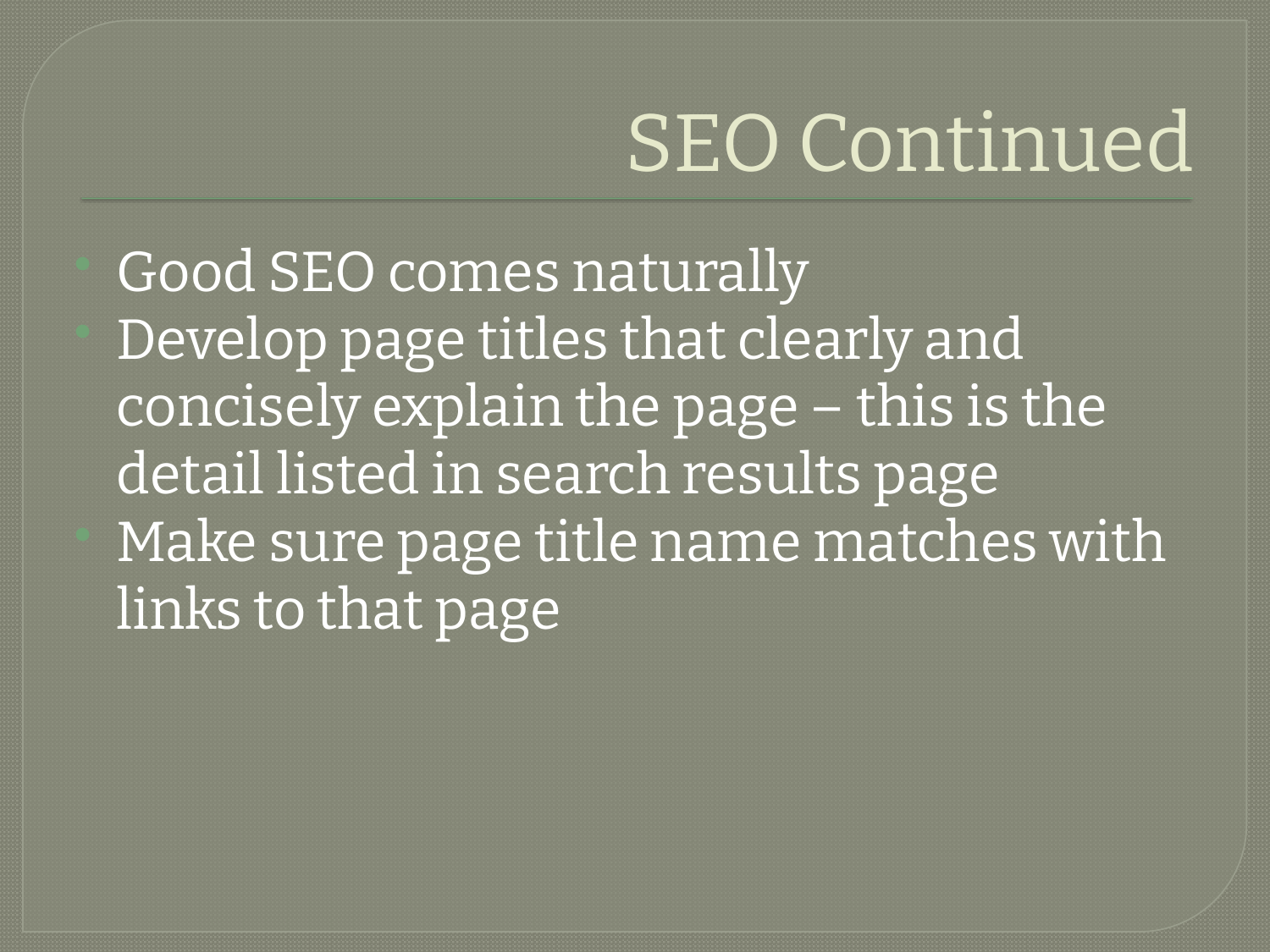

# SEO Continued
Good SEO comes naturally
Develop page titles that clearly and concisely explain the page – this is the detail listed in search results page
Make sure page title name matches with links to that page